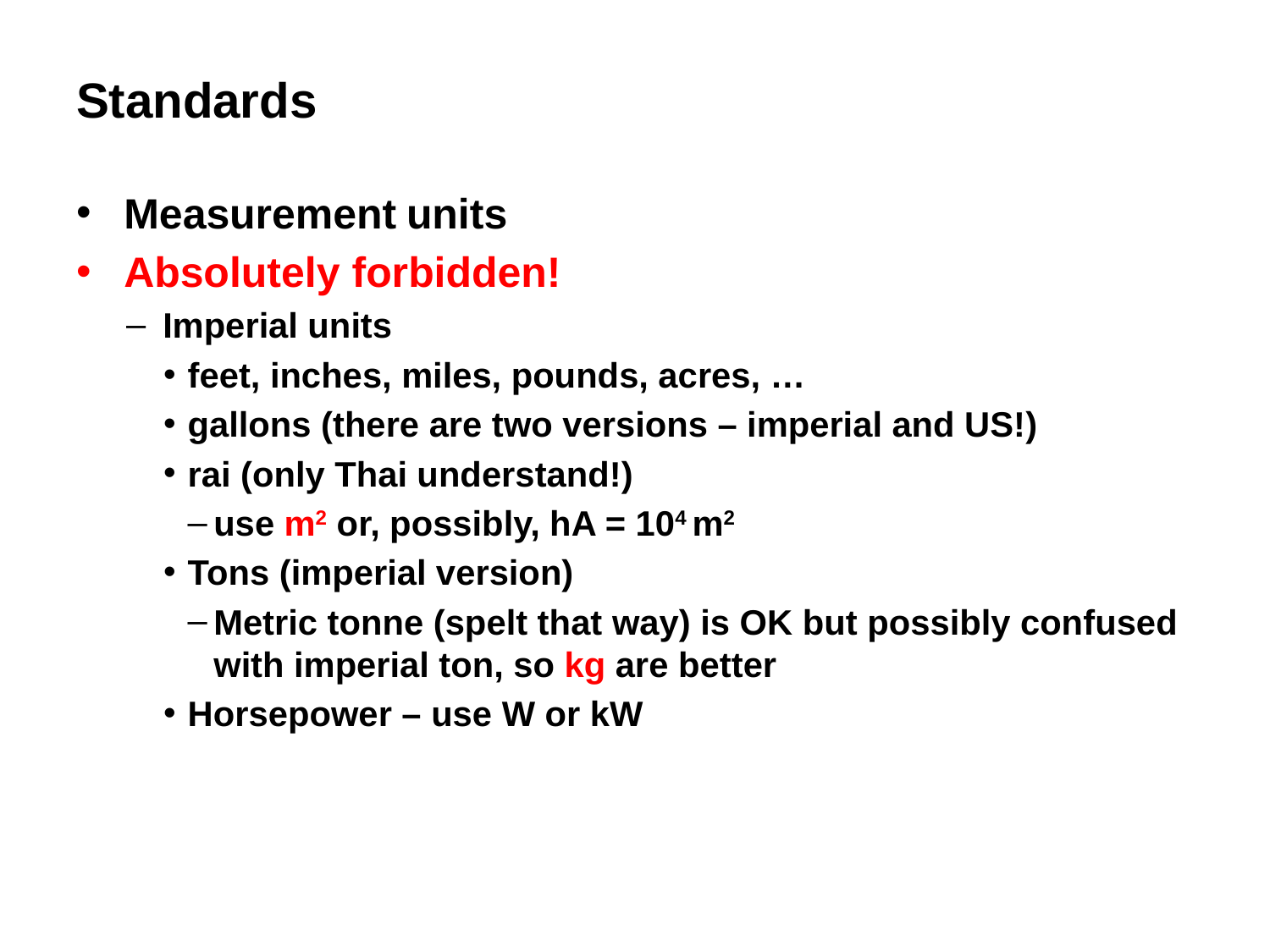

# Standards
Measurement units
Absolutely forbidden!
Imperial units
feet, inches, miles, pounds, acres, …
gallons (there are two versions – imperial and US!)
rai (only Thai understand!)
use m2 or, possibly, hA = 104 m2
Tons (imperial version)
Metric tonne (spelt that way) is OK but possibly confused with imperial ton, so kg are better
Horsepower – use W or kW